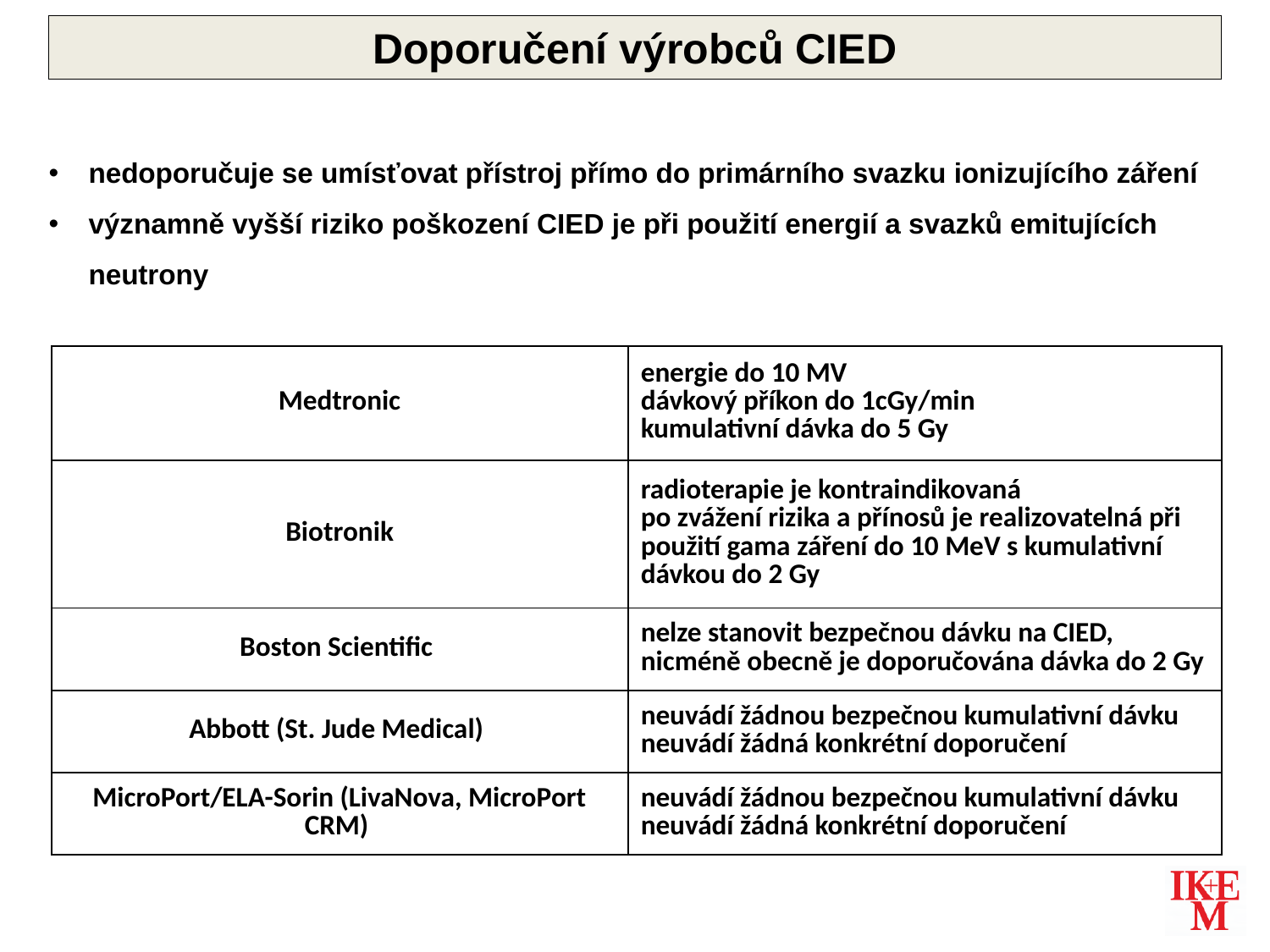

Doporučení výrobců CIED
nedoporučuje se umísťovat přístroj přímo do primárního svazku ionizujícího záření
významně vyšší riziko poškození CIED je při použití energií a svazků emitujících neutrony
| Medtronic | energie do 10 MV dávkový příkon do 1cGy/min kumulativní dávka do 5 Gy |
| --- | --- |
| Biotronik | radioterapie je kontraindikovaná po zvážení rizika a přínosů je realizovatelná při použití gama záření do 10 MeV s kumulativní dávkou do 2 Gy |
| Boston Scientific | nelze stanovit bezpečnou dávku na CIED, nicméně obecně je doporučována dávka do 2 Gy |
| Abbott (St. Jude Medical) | neuvádí žádnou bezpečnou kumulativní dávku neuvádí žádná konkrétní doporučení |
| MicroPort/ELA-Sorin (LivaNova, MicroPort CRM) | neuvádí žádnou bezpečnou kumulativní dávku neuvádí žádná konkrétní doporučení |